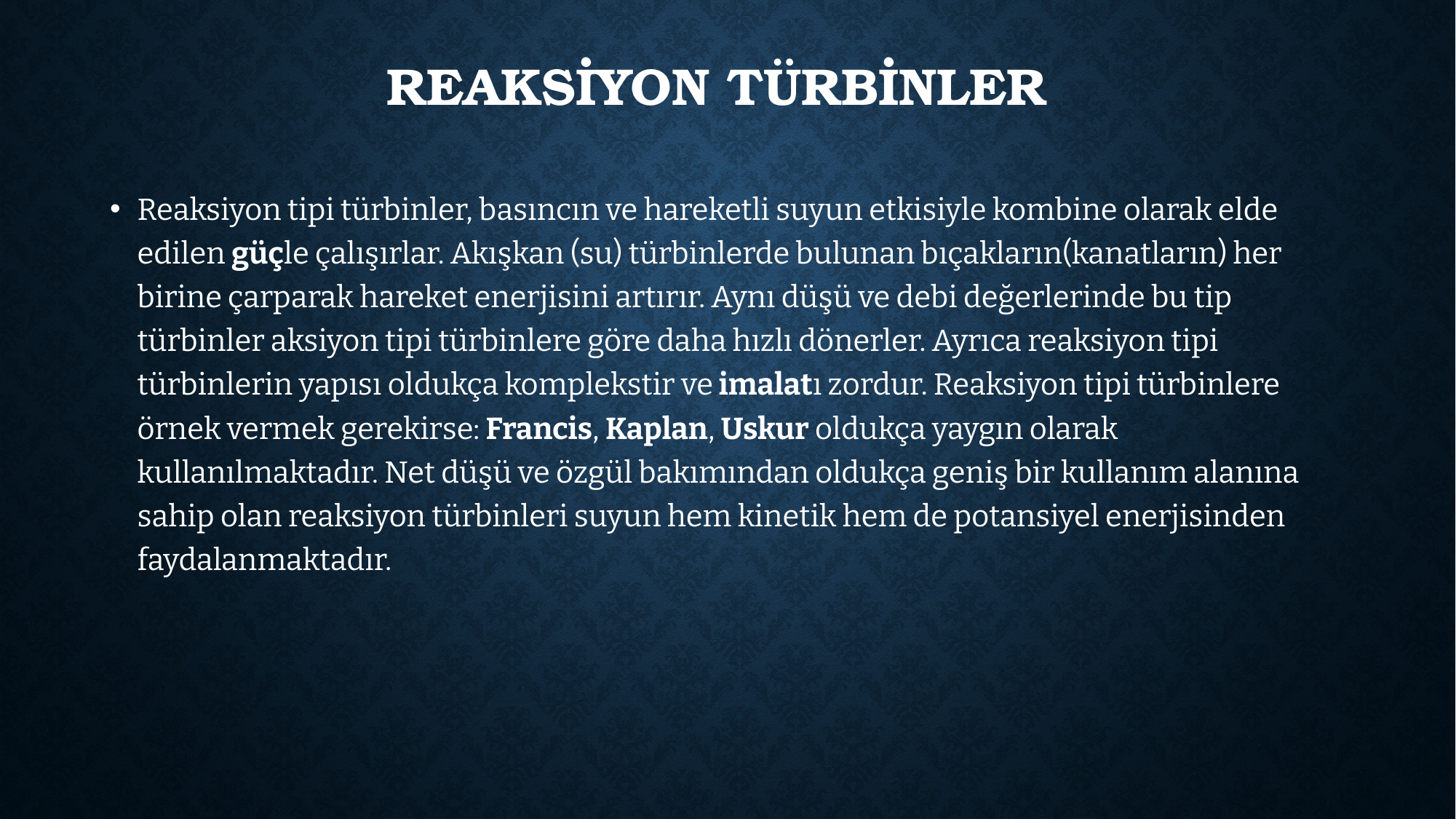

# REAKSİYON Türbinler
Reaksiyon tipi türbinler, basıncın ve hareketli suyun etkisiyle kombine olarak elde edilen güçle çalışırlar. Akışkan (su) türbinlerde bulunan bıçakların(kanatların) her birine çarparak hareket enerjisini artırır. Aynı düşü ve debi değerlerinde bu tip türbinler aksiyon tipi türbinlere göre daha hızlı dönerler. Ayrıca reaksiyon tipi türbinlerin yapısı oldukça komplekstir ve imalatı zordur. Reaksiyon tipi türbinlere örnek vermek gerekirse: Francis, Kaplan, Uskur oldukça yaygın olarak kullanılmaktadır. Net düşü ve özgül bakımından oldukça geniş bir kullanım alanına sahip olan reaksiyon türbinleri suyun hem kinetik hem de potansiyel enerjisinden faydalanmaktadır.